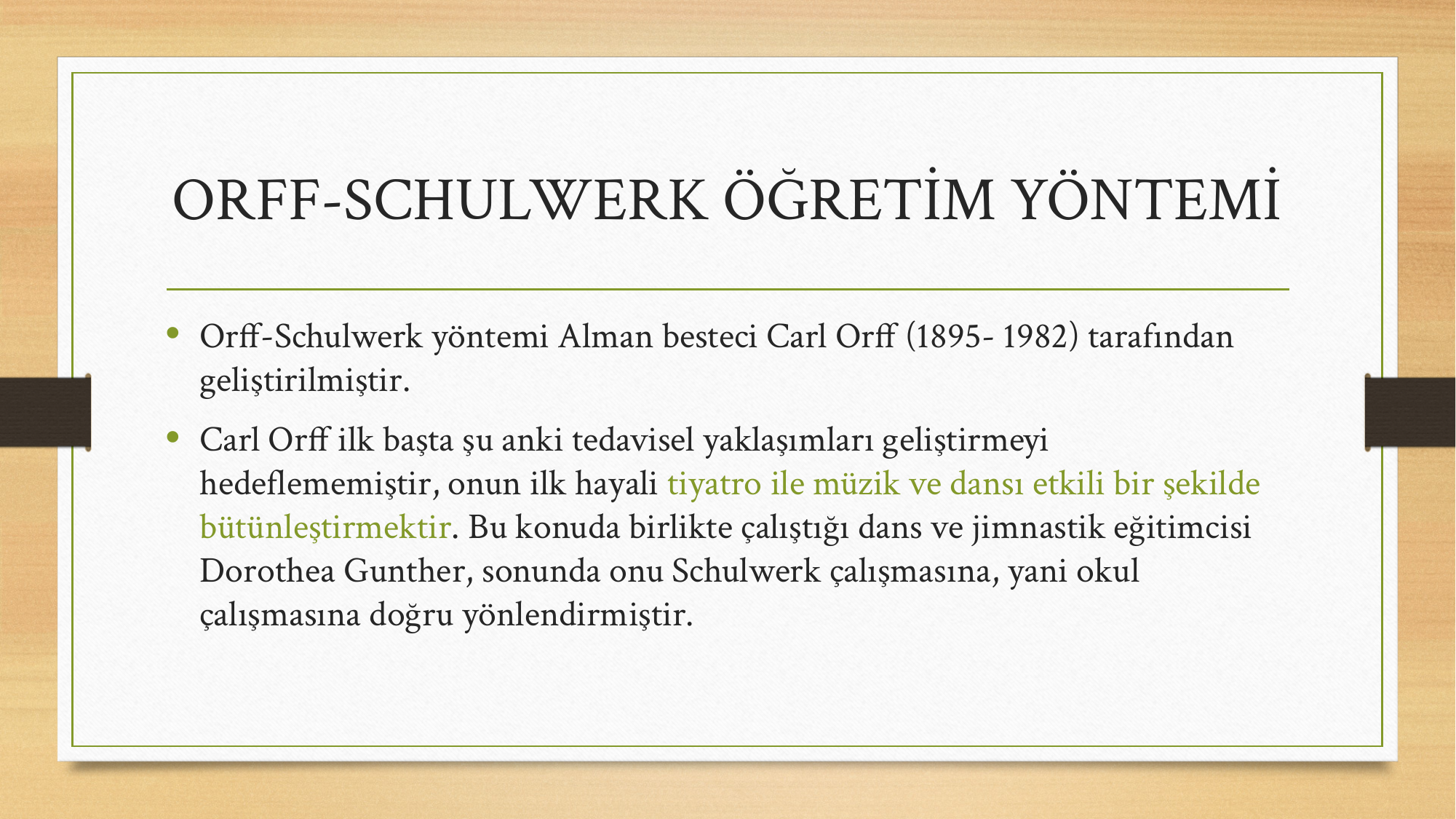

# ORFF-SCHULWERK ÖĞRETİM YÖNTEMİ
Orff-Schulwerk yöntemi Alman besteci Carl Orff (1895- 1982) tarafından geliştirilmiştir.
Carl Orff ilk başta şu anki tedavisel yaklaşımları geliştirmeyi hedeflememiştir, onun ilk hayali tiyatro ile müzik ve dansı etkili bir şekilde bütünleştirmektir. Bu konuda birlikte çalıştığı dans ve jimnastik eğitimcisi Dorothea Gunther, sonunda onu Schulwerk çalışmasına, yani okul çalışmasına doğru yönlendirmiştir.